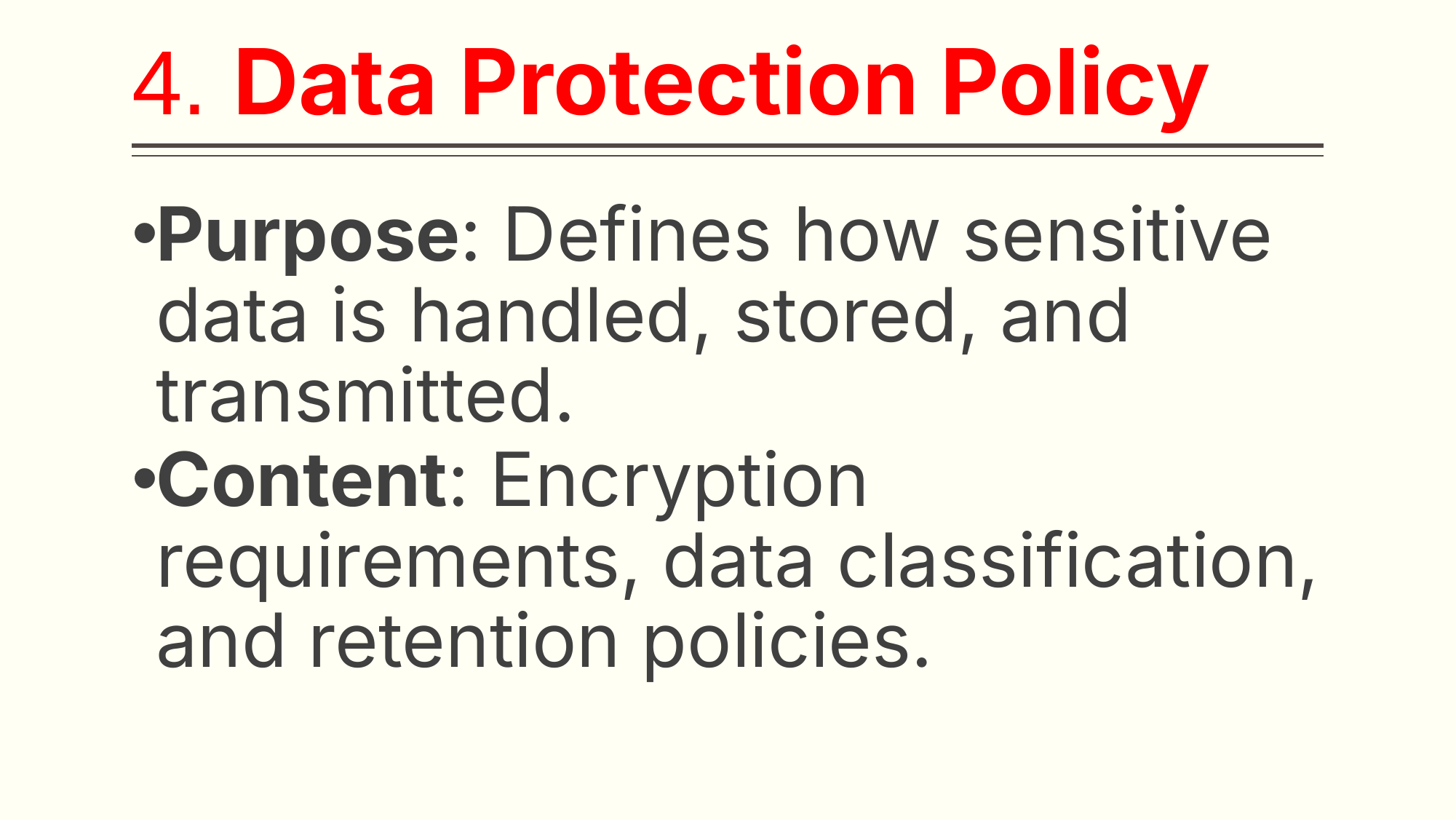

# 4. Data Protection Policy
Purpose: Defines how sensitive data is handled, stored, and transmitted.
Content: Encryption requirements, data classification, and retention policies.